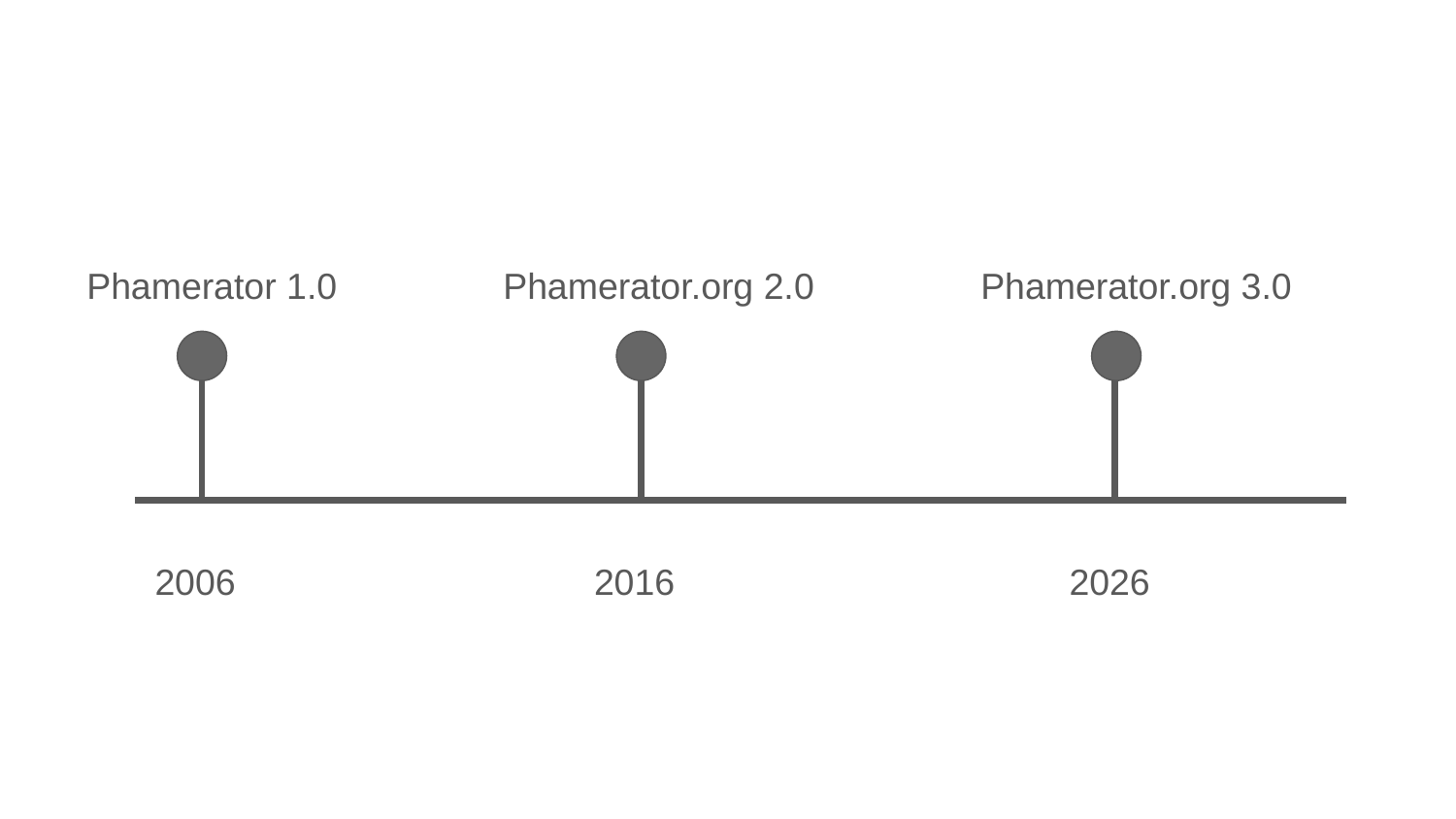

Phamerator 1.0
Phamerator.org 2.0
Phamerator.org 3.0

2006
2016
2026